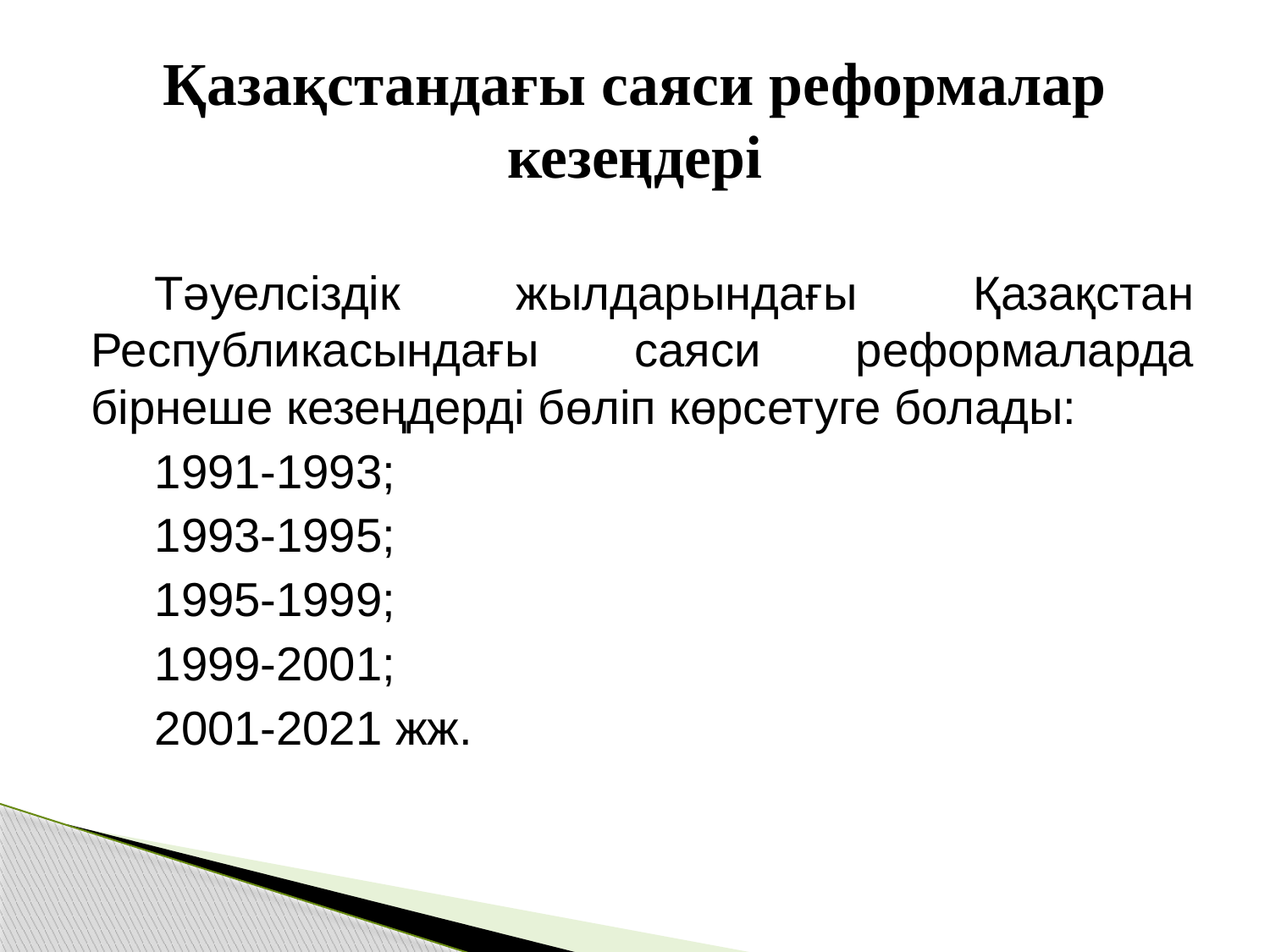

# Қазақстандағы саяси реформалар кезеңдері
Тәуелсіздік жылдарындағы Қазақстан Республикасындағы саяси реформаларда бірнеше кезеңдерді бөліп көрсетуге болады:
1991-1993;
1993-1995;
1995-1999;
1999-2001;
2001-2021 жж.